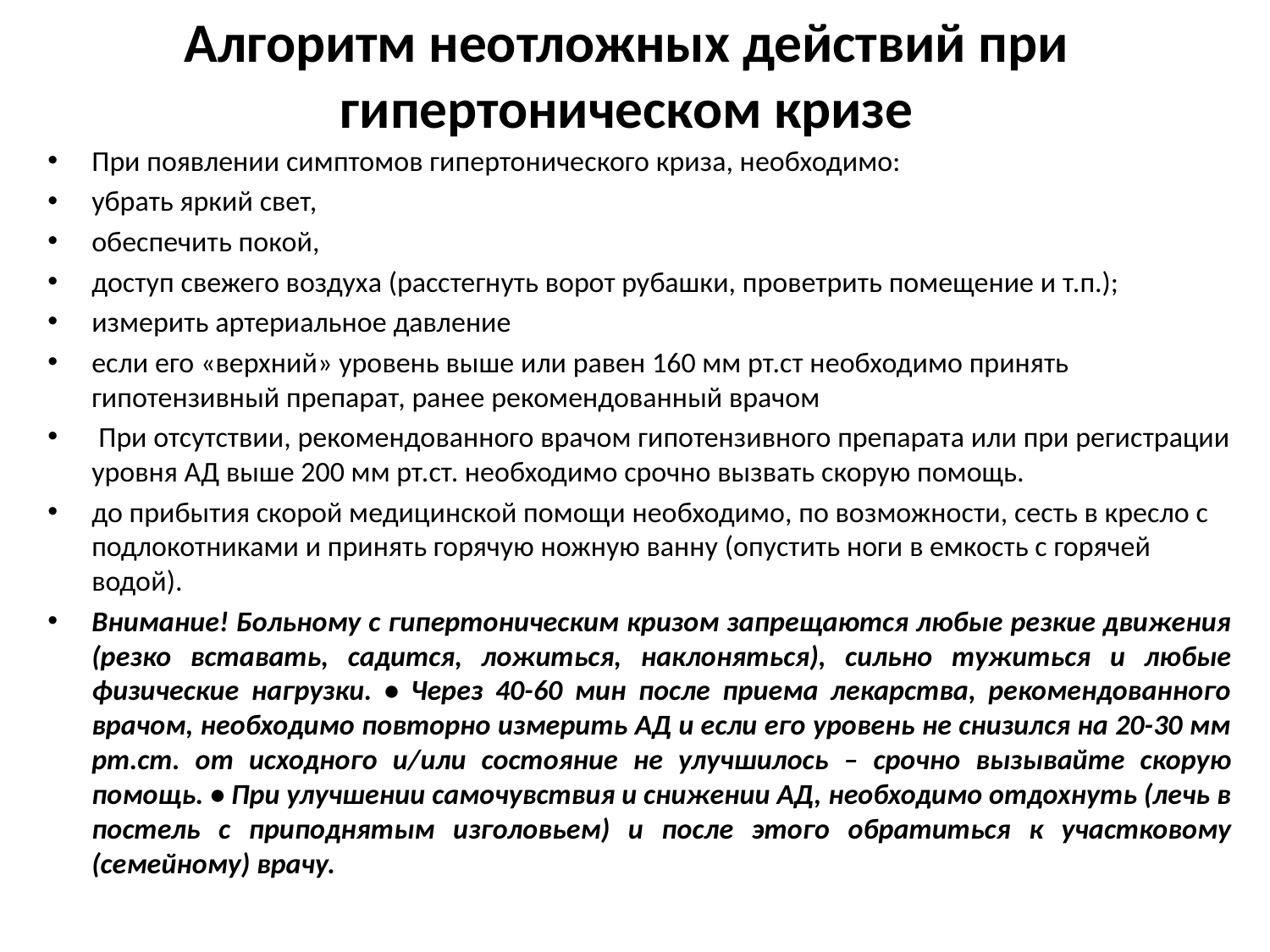

# Алгоритм неотложных действий при гипертоническом кризе
При появлении симптомов гипертонического криза, необходимо:
убрать яркий свет,
обеспечить покой,
доступ свежего воздуха (расстегнуть ворот рубашки, проветрить помещение и т.п.);
измерить артериальное давление
если его «верхний» уровень выше или равен 160 мм рт.ст необходимо принять гипотензивный препарат, ранее рекомендованный врачом
 При отсутствии, рекомендованного врачом гипотензивного препарата или при регистрации уровня АД выше 200 мм рт.ст. необходимо срочно вызвать скорую помощь.
до прибытия скорой медицинской помощи необходимо, по возможности, сесть в кресло с подлокотниками и принять горячую ножную ванну (опустить ноги в емкость с горячей водой).
Внимание! Больному с гипертоническим кризом запрещаются любые резкие движения (резко вставать, садится, ложиться, наклоняться), сильно тужиться и любые физические нагрузки. • Через 40-60 мин после приема лекарства, рекомендованного врачом, необходимо повторно измерить АД и если его уровень не снизился на 20-30 мм рт.ст. от исходного и/или состояние не улучшилось – срочно вызывайте скорую помощь. • При улучшении самочувствия и снижении АД, необходимо отдохнуть (лечь в постель с приподнятым изголовьем) и после этого обратиться к участковому (семейному) врачу.